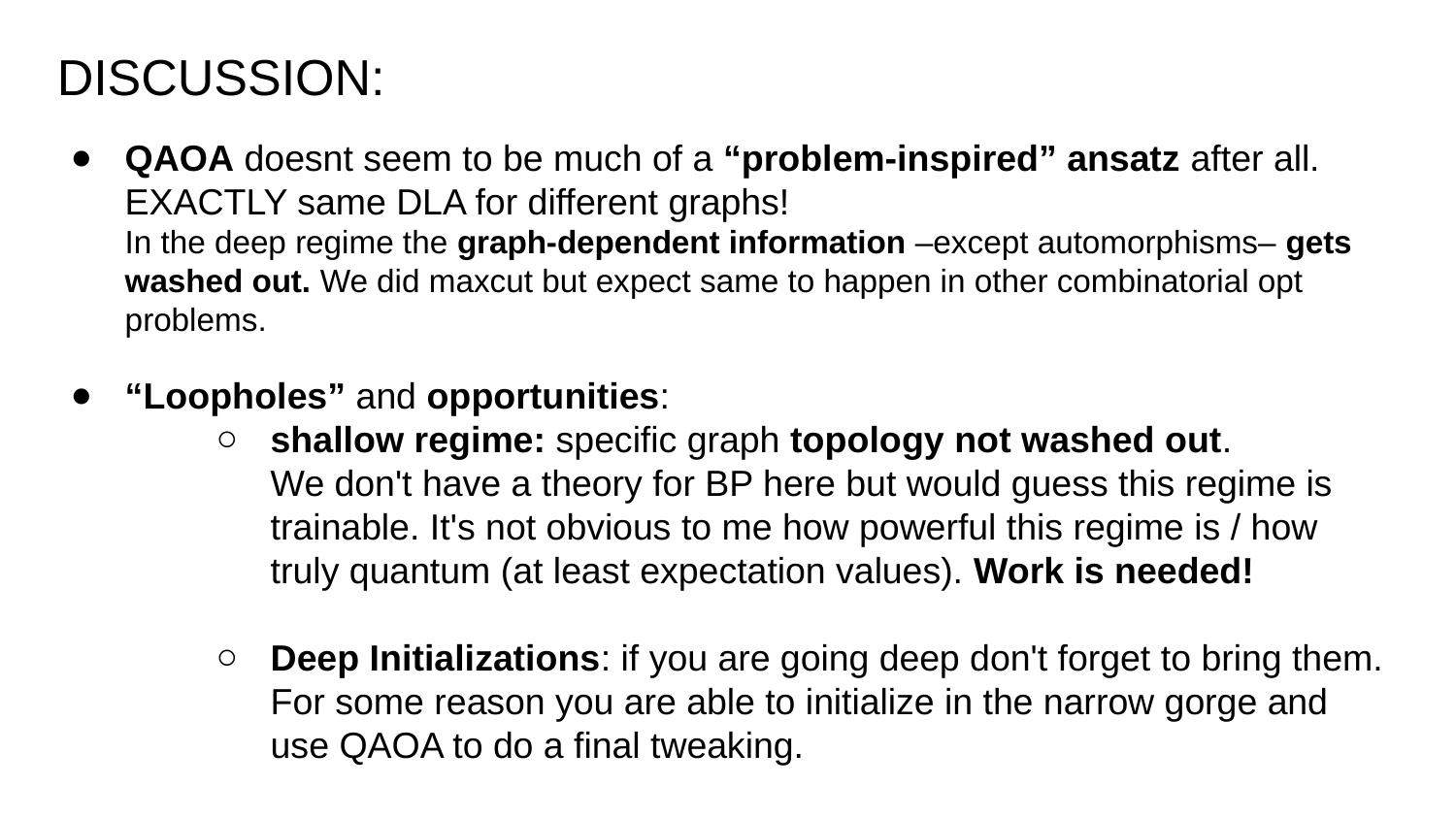

DISCUSSION:
QAOA doesnt seem to be much of a “problem-inspired” ansatz after all.
EXACTLY same DLA for different graphs!
In the deep regime the graph-dependent information –except automorphisms– gets washed out. We did maxcut but expect same to happen in other combinatorial opt problems.
“Loopholes” and opportunities:
shallow regime: specific graph topology not washed out.
We don't have a theory for BP here but would guess this regime is trainable. It's not obvious to me how powerful this regime is / how truly quantum (at least expectation values). Work is needed!

Deep Initializations: if you are going deep don't forget to bring them.
For some reason you are able to initialize in the narrow gorge and use QAOA to do a final tweaking.